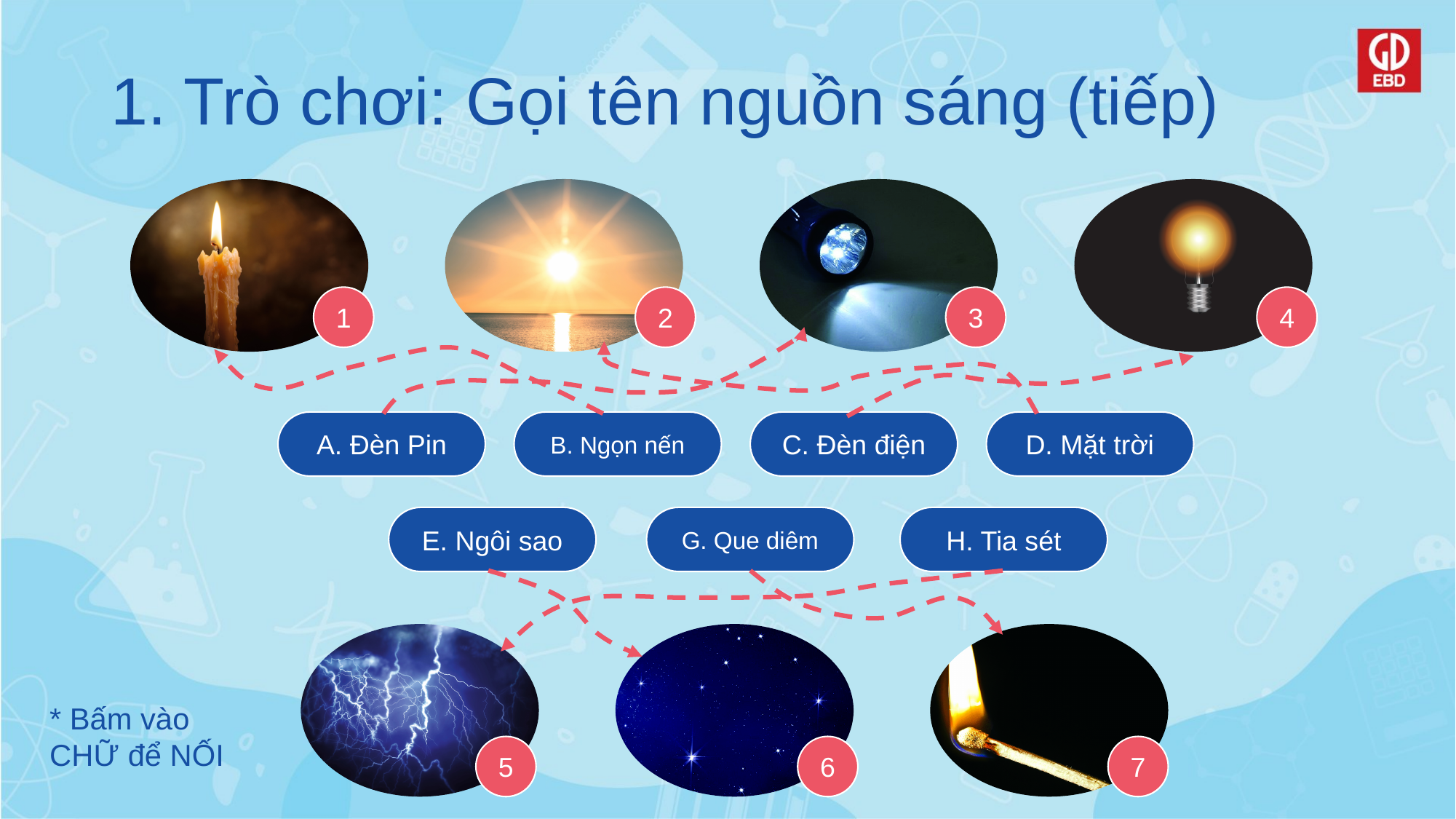

# 1. Trò chơi: Gọi tên nguồn sáng (tiếp)

1
2
3
4

A. Đèn Pin
B. Ngọn nến
C. Đèn điện
D. Mặt trời
E. Ngôi sao
G. Que diêm
H. Tia sét

* Bấm vào
CHỮ để NỐI
5
6
7